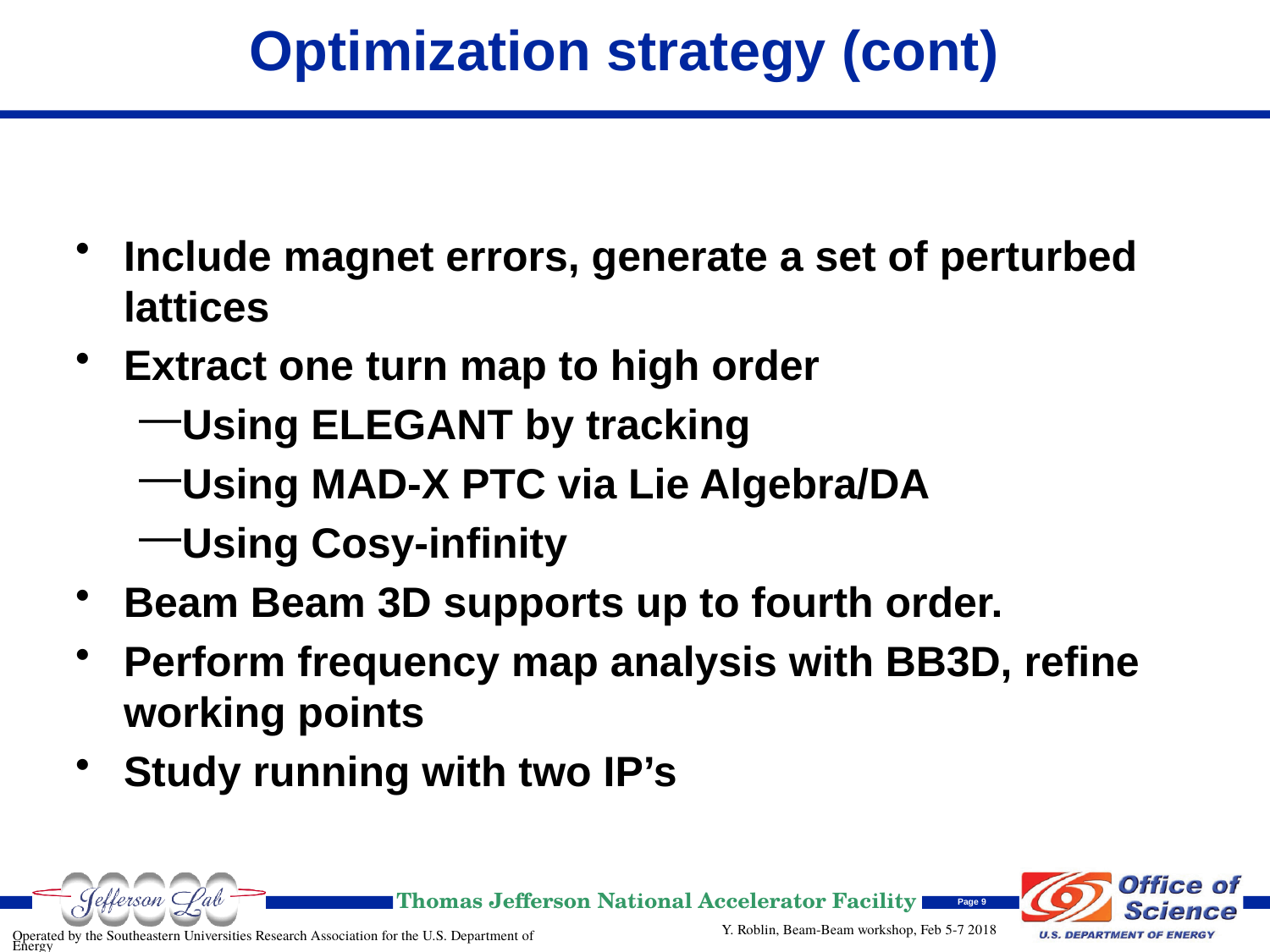

# Optimization strategy (cont)
Include magnet errors, generate a set of perturbed lattices
Extract one turn map to high order
Using ELEGANT by tracking
Using MAD-X PTC via Lie Algebra/DA
Using Cosy-infinity
Beam Beam 3D supports up to fourth order.
Perform frequency map analysis with BB3D, refine working points
Study running with two IP’s